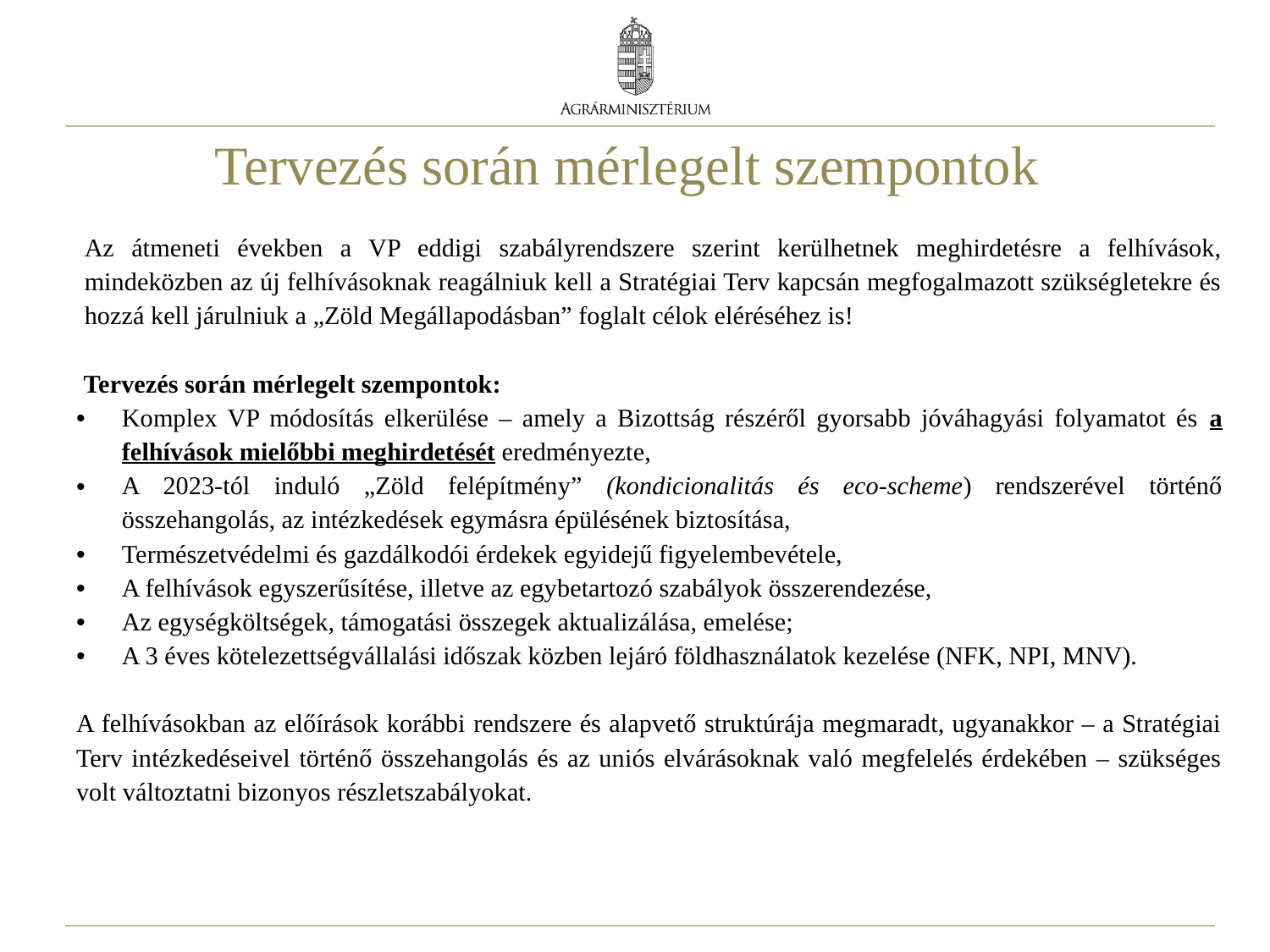

# Tervezés során mérlegelt szempontok

Az átmeneti években a VP eddigi szabályrendszere szerint kerülhetnek meghirdetésre a felhívások, mindeközben az új felhívásoknak reagálniuk kell a Stratégiai Terv kapcsán megfogalmazott szükségletekre és hozzá kell járulniuk a „Zöld Megállapodásban” foglalt célok eléréséhez is!

Tervezés során mérlegelt szempontok:
Komplex VP módosítás elkerülése – amely a Bizottság részéről gyorsabb jóváhagyási folyamatot és a felhívások mielőbbi meghirdetését eredményezte,
A 2023-tól induló „Zöld felépítmény” (kondicionalitás és eco-scheme) rendszerével történő összehangolás, az intézkedések egymásra épülésének biztosítása,
Természetvédelmi és gazdálkodói érdekek egyidejű figyelembevétele,
A felhívások egyszerűsítése, illetve az egybetartozó szabályok összerendezése,
Az egységköltségek, támogatási összegek aktualizálása, emelése;
A 3 éves kötelezettségvállalási időszak közben lejáró földhasználatok kezelése (NFK, NPI, MNV).

A felhívásokban az előírások korábbi rendszere és alapvető struktúrája megmaradt, ugyanakkor – a Stratégiai Terv intézkedéseivel történő összehangolás és az uniós elvárásoknak való megfelelés érdekében – szükséges volt változtatni bizonyos részletszabályokat.